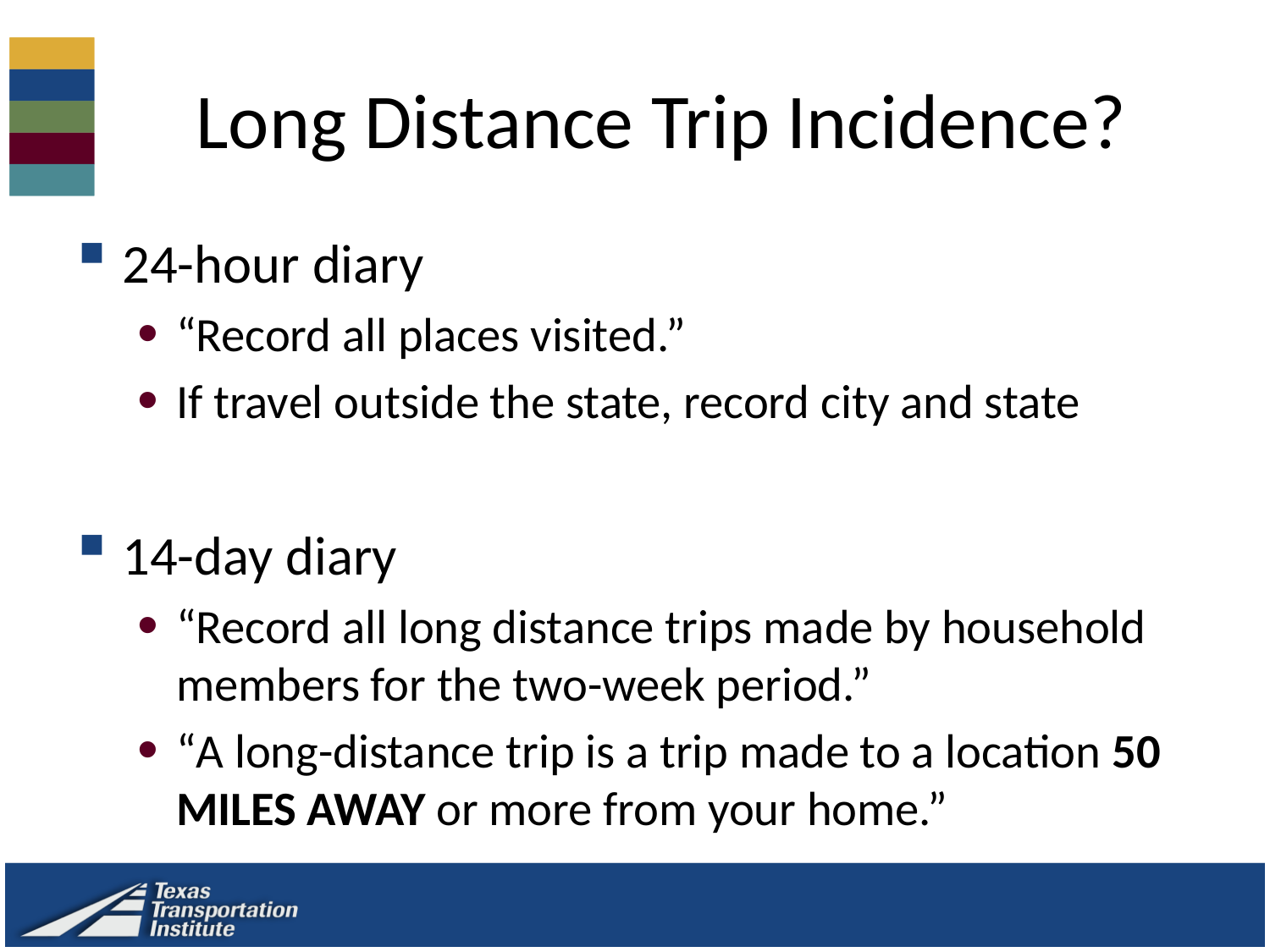

# Long Distance Trip Incidence?
24-hour diary
“Record all places visited.”
If travel outside the state, record city and state

14-day diary
“Record all long distance trips made by household members for the two-week period.”
“A long-distance trip is a trip made to a location 50 MILES AWAY or more from your home.”